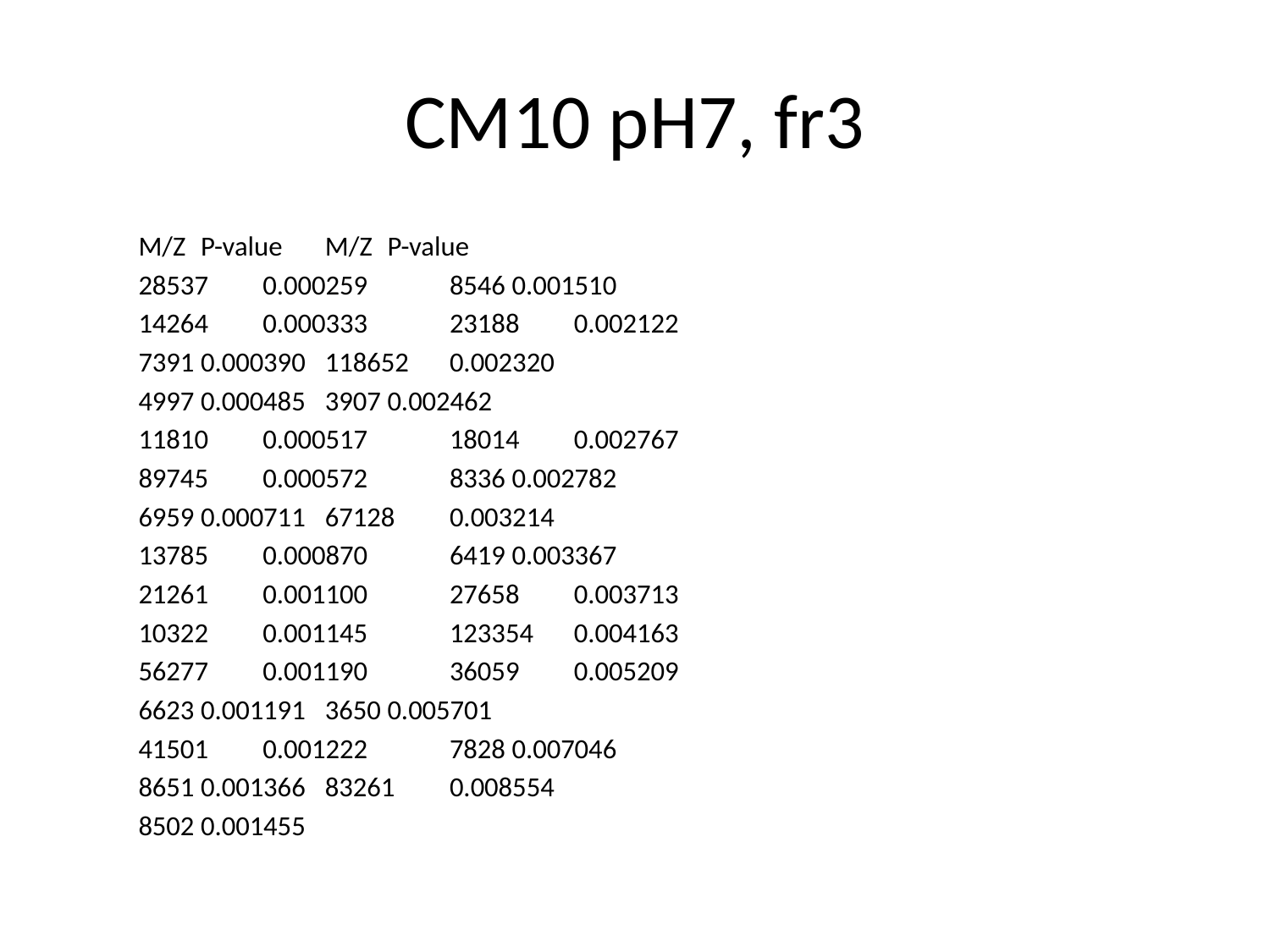

# CM10 pH7, fr3
	M/Z	P-value			M/Z	P-value
	28537	0.000259			8546	0.001510
	14264	0.000333			23188	0.002122
	7391	0.000390			118652	0.002320
	4997	0.000485			3907	0.002462
	11810	0.000517			18014	0.002767
	89745	0.000572			8336	0.002782
	6959	0.000711			67128	0.003214
	13785	0.000870			6419	0.003367
	21261	0.001100			27658	0.003713
	10322	0.001145			123354	0.004163
	56277	0.001190			36059	0.005209
	6623	0.001191			3650	0.005701
	41501	0.001222			7828	0.007046
	8651	0.001366			83261	0.008554
	8502	0.001455